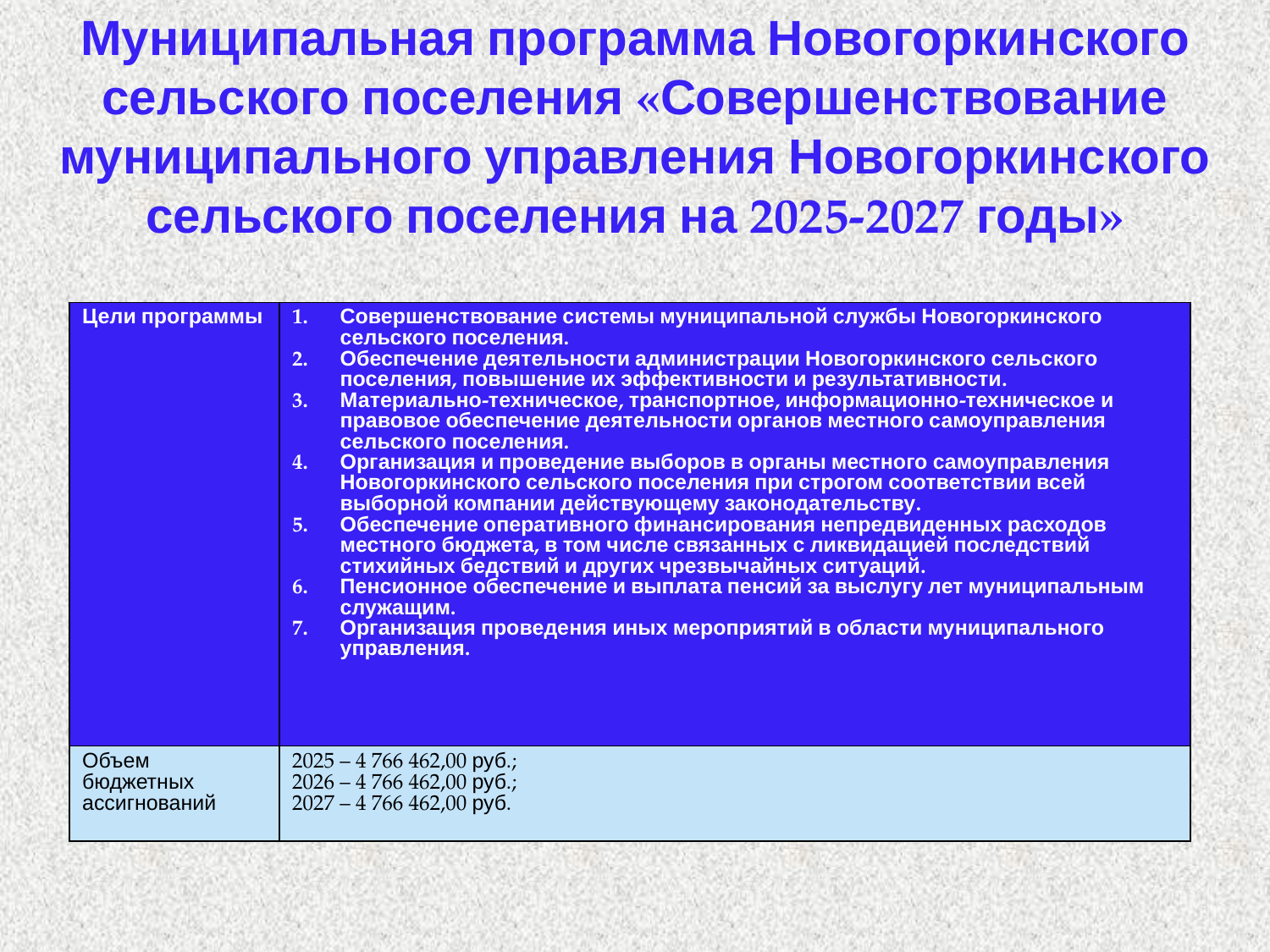

Муниципальная программа Новогоркинского сельского поселения «Совершенствование муниципального управления Новогоркинского сельского поселения на 2025-2027 годы»
| Цели программы | Совершенствование системы муниципальной службы Новогоркинского сельского поселения. Обеспечение деятельности администрации Новогоркинского сельского поселения, повышение их эффективности и результативности. Материально-техническое, транспортное, информационно-техническое и правовое обеспечение деятельности органов местного самоуправления сельского поселения. Организация и проведение выборов в органы местного самоуправления Новогоркинского сельского поселения при строгом соответствии всей выборной компании действующему законодательству. Обеспечение оперативного финансирования непредвиденных расходов местного бюджета, в том числе связанных с ликвидацией последствий стихийных бедствий и других чрезвычайных ситуаций. Пенсионное обеспечение и выплата пенсий за выслугу лет муниципальным служащим. Организация проведения иных мероприятий в области муниципального управления. |
| --- | --- |
| Объем бюджетных ассигнований | 2025 – 4 766 462,00 руб.; 2026 – 4 766 462,00 руб.; 2027 – 4 766 462,00 руб. |